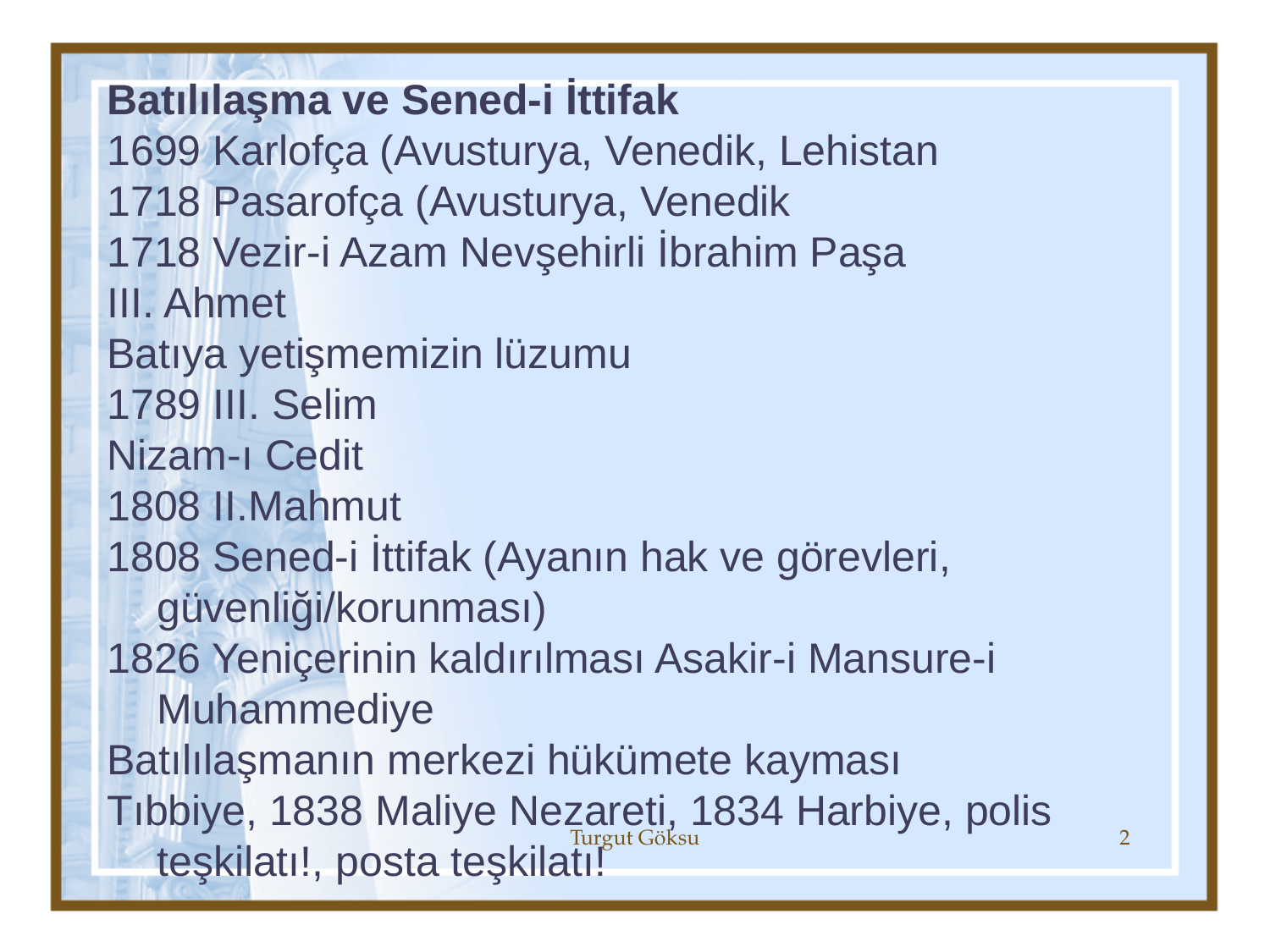

Batılılaşma ve Sened-i İttifak
1699 Karlofça (Avusturya, Venedik, Lehistan
1718 Pasarofça (Avusturya, Venedik
1718 Vezir-i Azam Nevşehirli İbrahim Paşa
III. Ahmet
Batıya yetişmemizin lüzumu
1789 III. Selim
Nizam-ı Cedit
1808 II.Mahmut
1808 Sened-i İttifak (Ayanın hak ve görevleri, güvenliği/korunması)
1826 Yeniçerinin kaldırılması Asakir-i Mansure-i Muhammediye
Batılılaşmanın merkezi hükümete kayması
Tıbbiye, 1838 Maliye Nezareti, 1834 Harbiye, polis teşkilatı!, posta teşkilatı!
Turgut Göksu
2